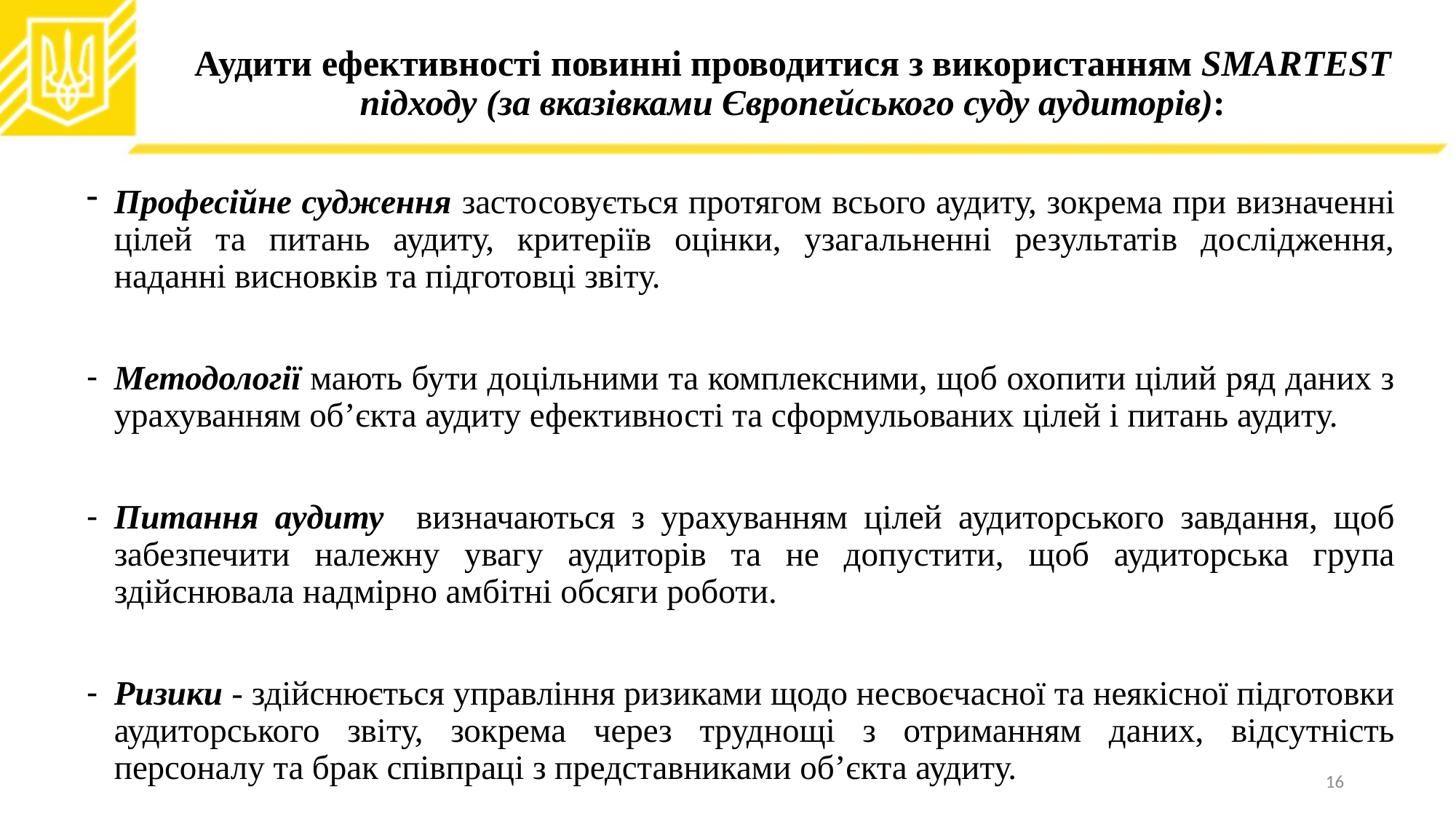

# Аудити ефективності повинні проводитися з використанням SMARTEST підходу (за вказівками Європейського суду аудиторів):
Професійне судження застосовується протягом всього аудиту, зокрема при визначенні цілей та питань аудиту, критеріїв оцінки, узагальненні результатів дослідження, наданні висновків та підготовці звіту.

Методології мають бути доцільними та комплексними, щоб охопити цілий ряд даних з урахуванням об’єкта аудиту ефективності та сформульованих цілей і питань аудиту.

Питання аудиту  визначаються з урахуванням цілей аудиторського завдання, щоб забезпечити належну увагу аудиторів та не допустити, щоб аудиторська група здійснювала надмірно амбітні обсяги роботи.

Ризики - здійснюється управління ризиками щодо несвоєчасної та неякісної підготовки аудиторського звіту, зокрема через труднощі з отриманням даних, відсутність персоналу та брак співпраці з представниками об’єкта аудиту.

16